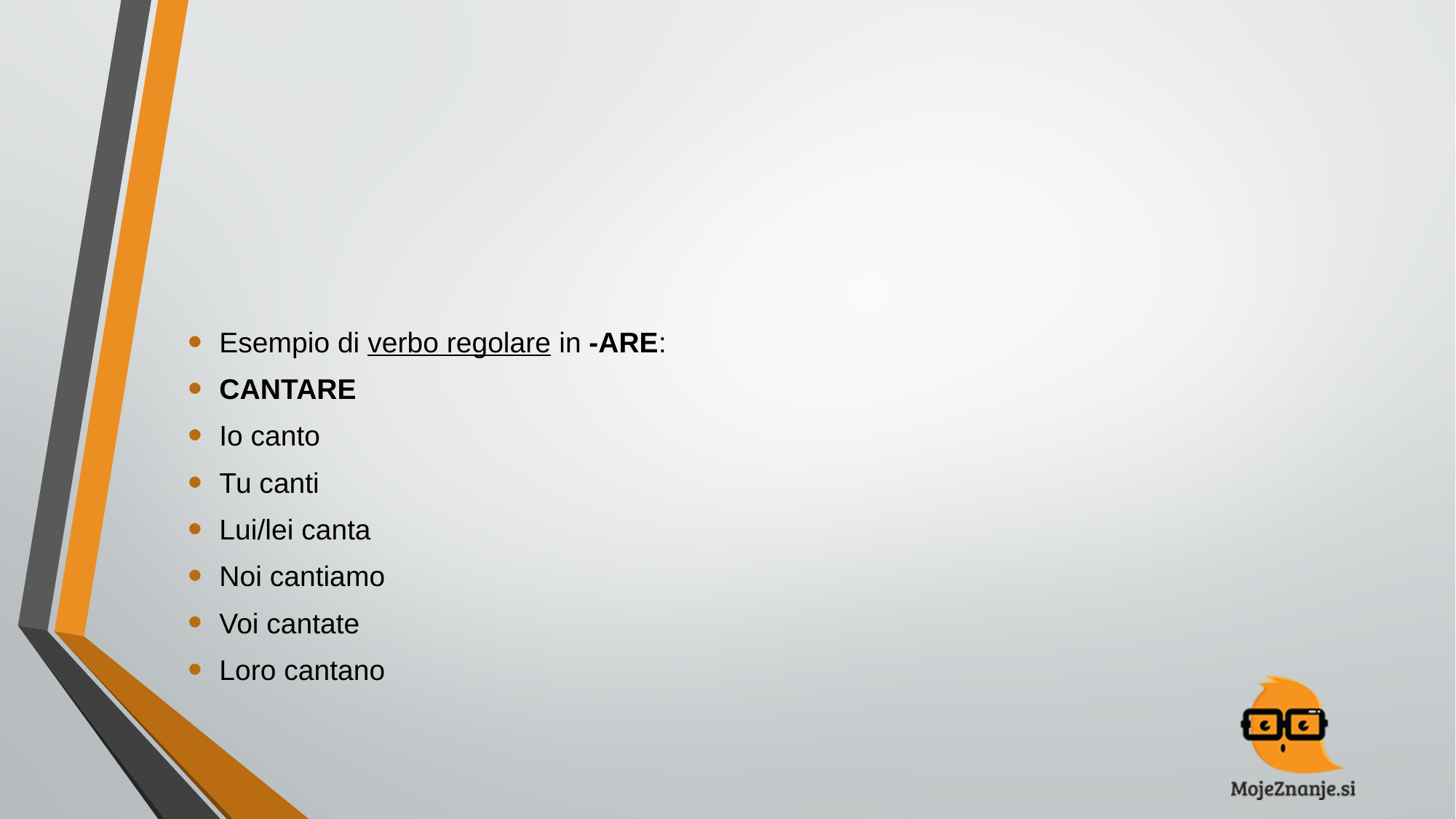

#
Esempio di verbo regolare in -ARE:
CANTARE
Io canto
Tu canti
Lui/lei canta
Noi cantiamo
Voi cantate
Loro cantano